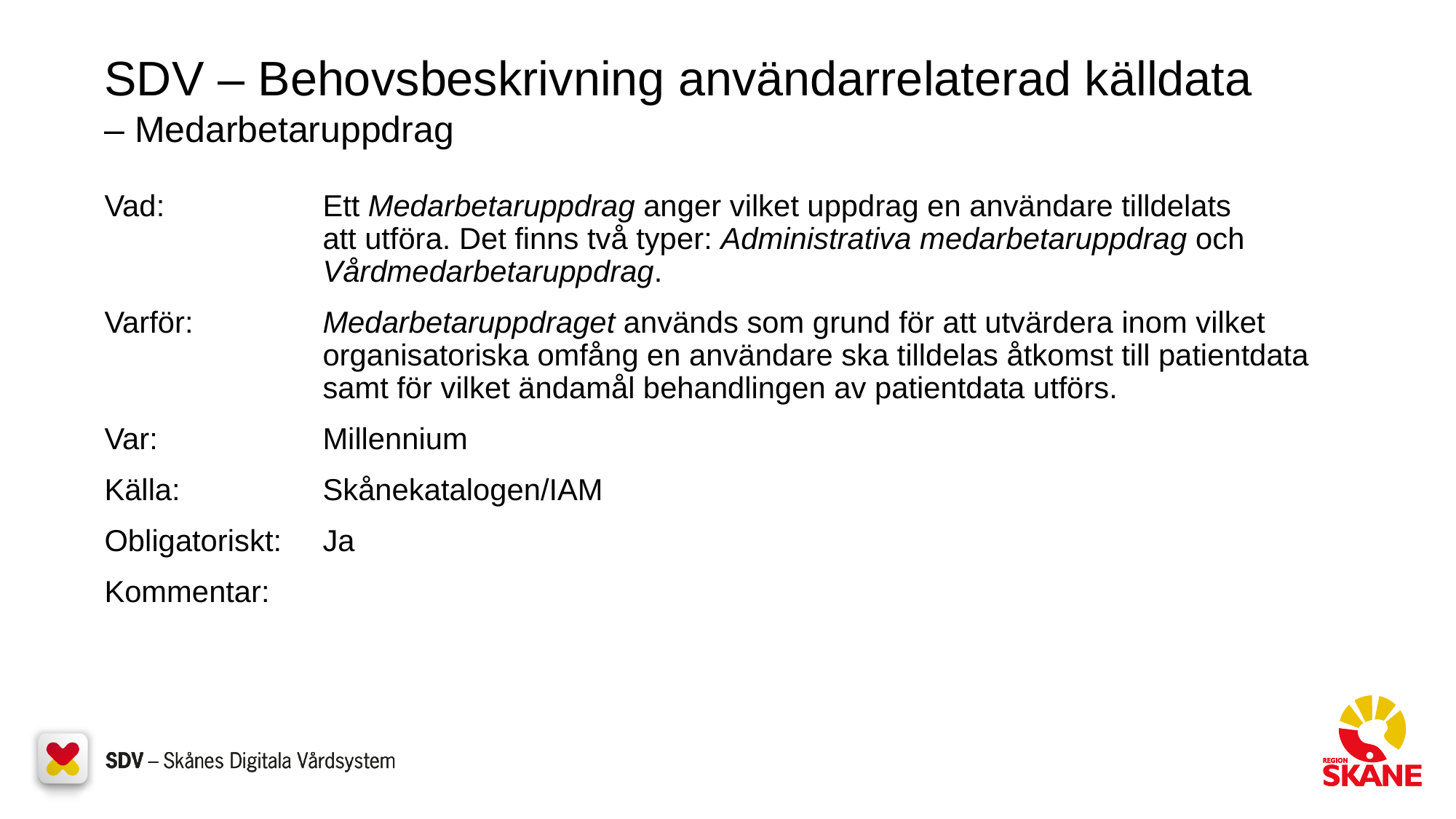

# SDV – Behovsbeskrivning användarrelaterad källdata – Medarbetaruppdrag
Vad:		Ett Medarbetaruppdrag anger vilket uppdrag en användare tilldelats
		att utföra. Det finns två typer: Administrativa medarbetaruppdrag och 			Vårdmedarbetaruppdrag.
Varför:		Medarbetaruppdraget används som grund för att utvärdera inom vilket
		organisatoriska omfång en användare ska tilldelas åtkomst till patientdata 		samt för vilket ändamål behandlingen av patientdata utförs.
Var:		Millennium
Källa:		Skånekatalogen/IAM
Obligatoriskt:	Ja
Kommentar: